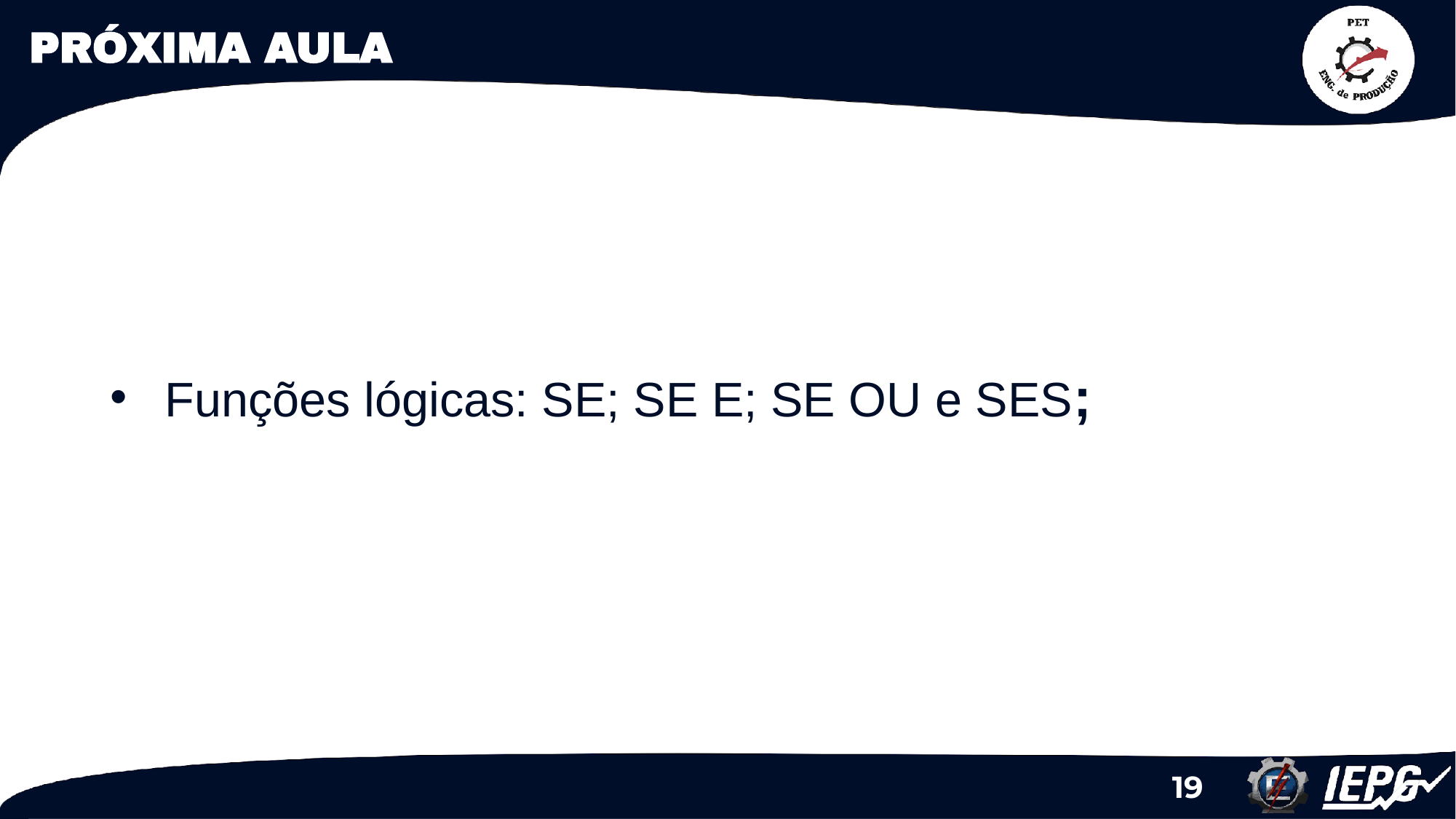

# PRÓXIMA AULA
Funções lógicas: SE; SE E; SE OU e SES;

19